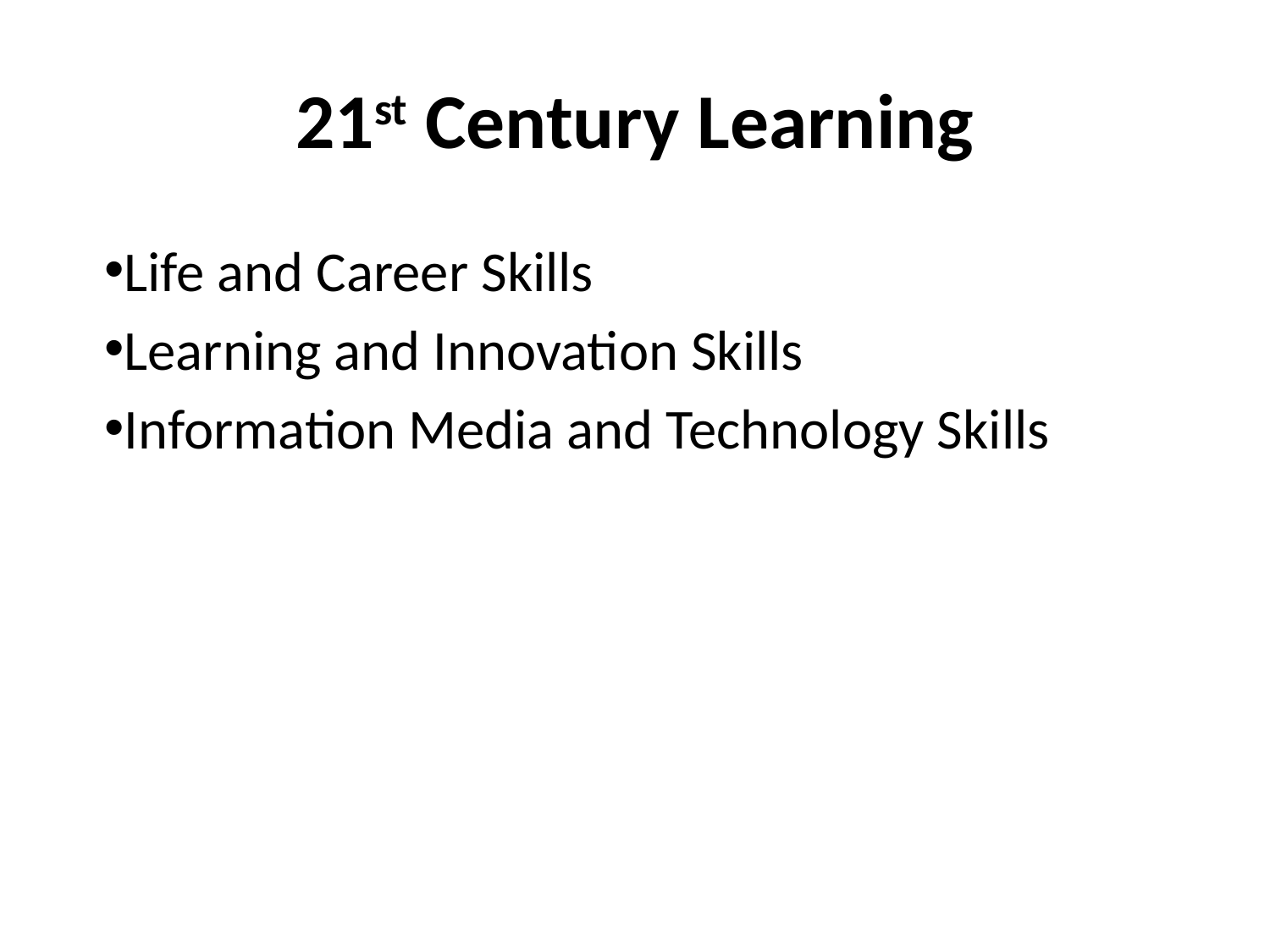

# 21st Century Learning
Life and Career Skills
Learning and Innovation Skills
Information Media and Technology Skills